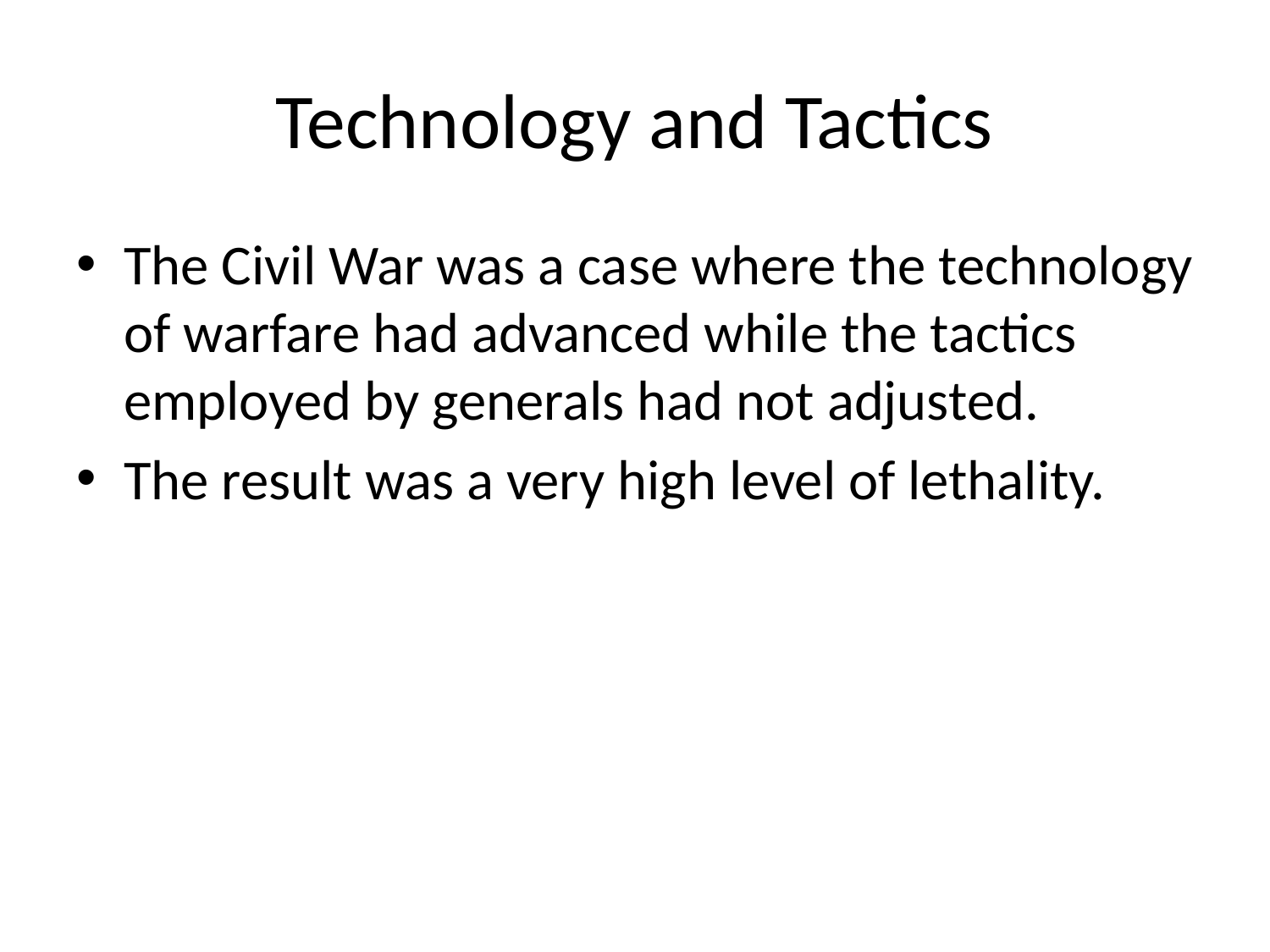

# Technology and Tactics
The Civil War was a case where the technology of warfare had advanced while the tactics employed by generals had not adjusted.
The result was a very high level of lethality.